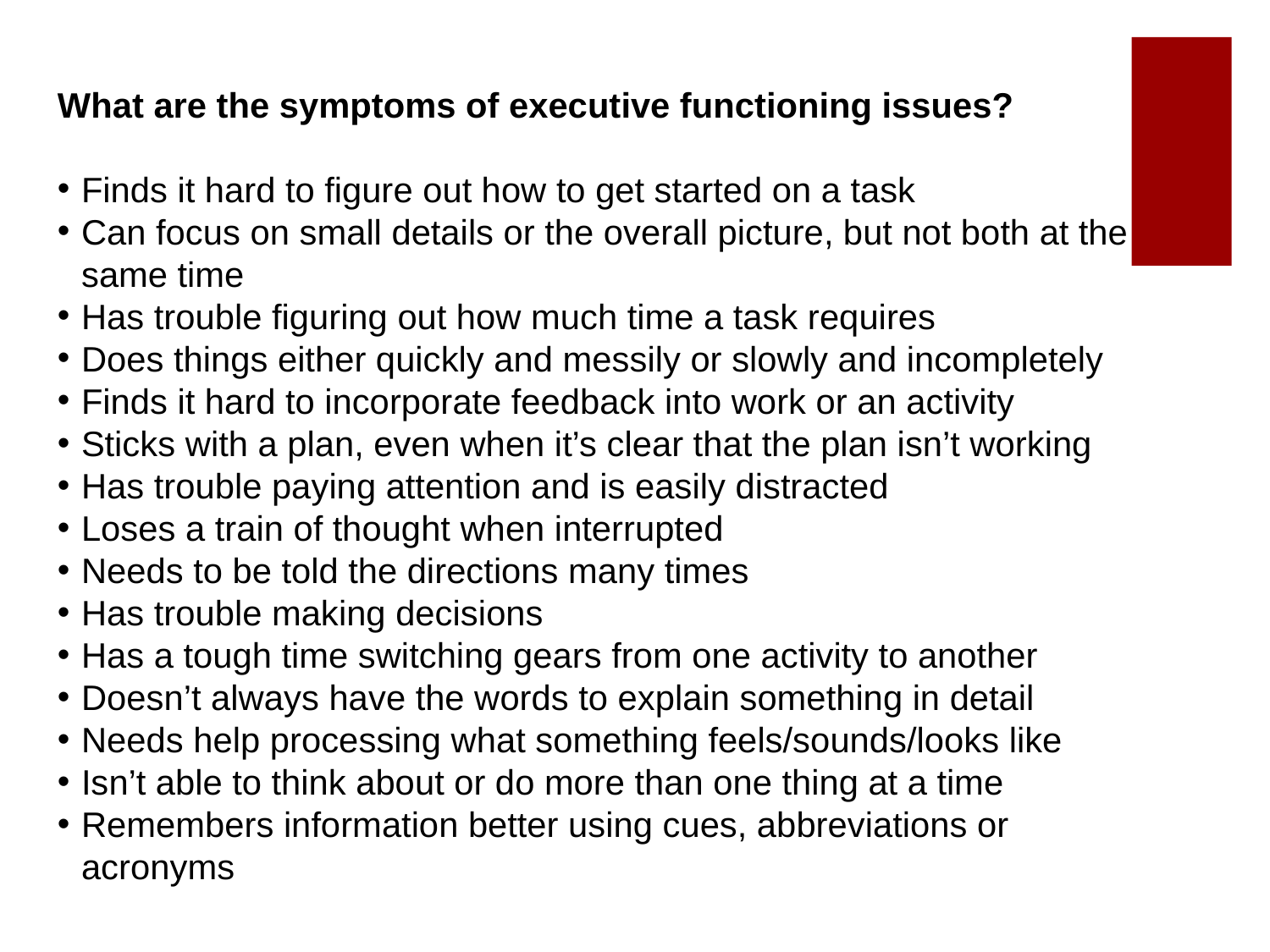

What are the symptoms of executive functioning issues?

Finds it hard to figure out how to get started on a task
Can focus on small details or the overall picture, but not both at the same time
Has trouble figuring out how much time a task requires
Does things either quickly and messily or slowly and incompletely
Finds it hard to incorporate feedback into work or an activity
Sticks with a plan, even when it’s clear that the plan isn’t working
Has trouble paying attention and is easily distracted
Loses a train of thought when interrupted
Needs to be told the directions many times
Has trouble making decisions
Has a tough time switching gears from one activity to another
Doesn’t always have the words to explain something in detail
Needs help processing what something feels/sounds/looks like
Isn’t able to think about or do more than one thing at a time
Remembers information better using cues, abbreviations or acronyms